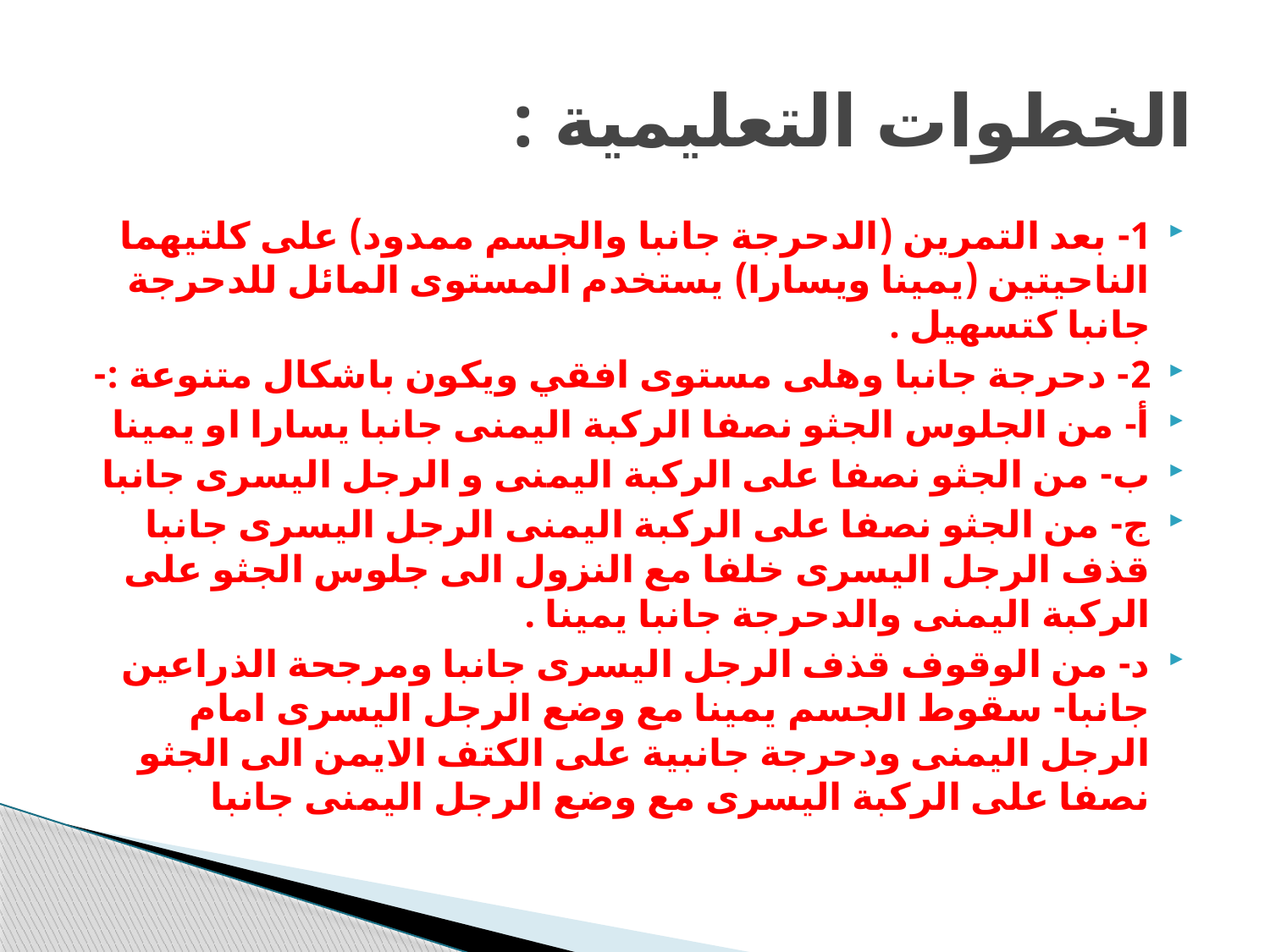

# الخطوات التعليمية :
1- بعد التمرين (الدحرجة جانبا والجسم ممدود) على كلتيهما الناحيتين (يمينا ويسارا) يستخدم المستوى المائل للدحرجة جانبا كتسهيل .
2- دحرجة جانبا وهلى مستوى افقي ويكون باشكال متنوعة :-
أ- من الجلوس الجثو نصفا الركبة اليمنى جانبا يسارا او يمينا
ب- من الجثو نصفا على الركبة اليمنى و الرجل اليسرى جانبا
ج- من الجثو نصفا على الركبة اليمنى الرجل اليسرى جانبا قذف الرجل اليسرى خلفا مع النزول الى جلوس الجثو على الركبة اليمنى والدحرجة جانبا يمينا .
د- من الوقوف قذف الرجل اليسرى جانبا ومرجحة الذراعين جانبا- سقوط الجسم يمينا مع وضع الرجل اليسرى امام الرجل اليمنى ودحرجة جانبية على الكتف الايمن الى الجثو نصفا على الركبة اليسرى مع وضع الرجل اليمنى جانبا